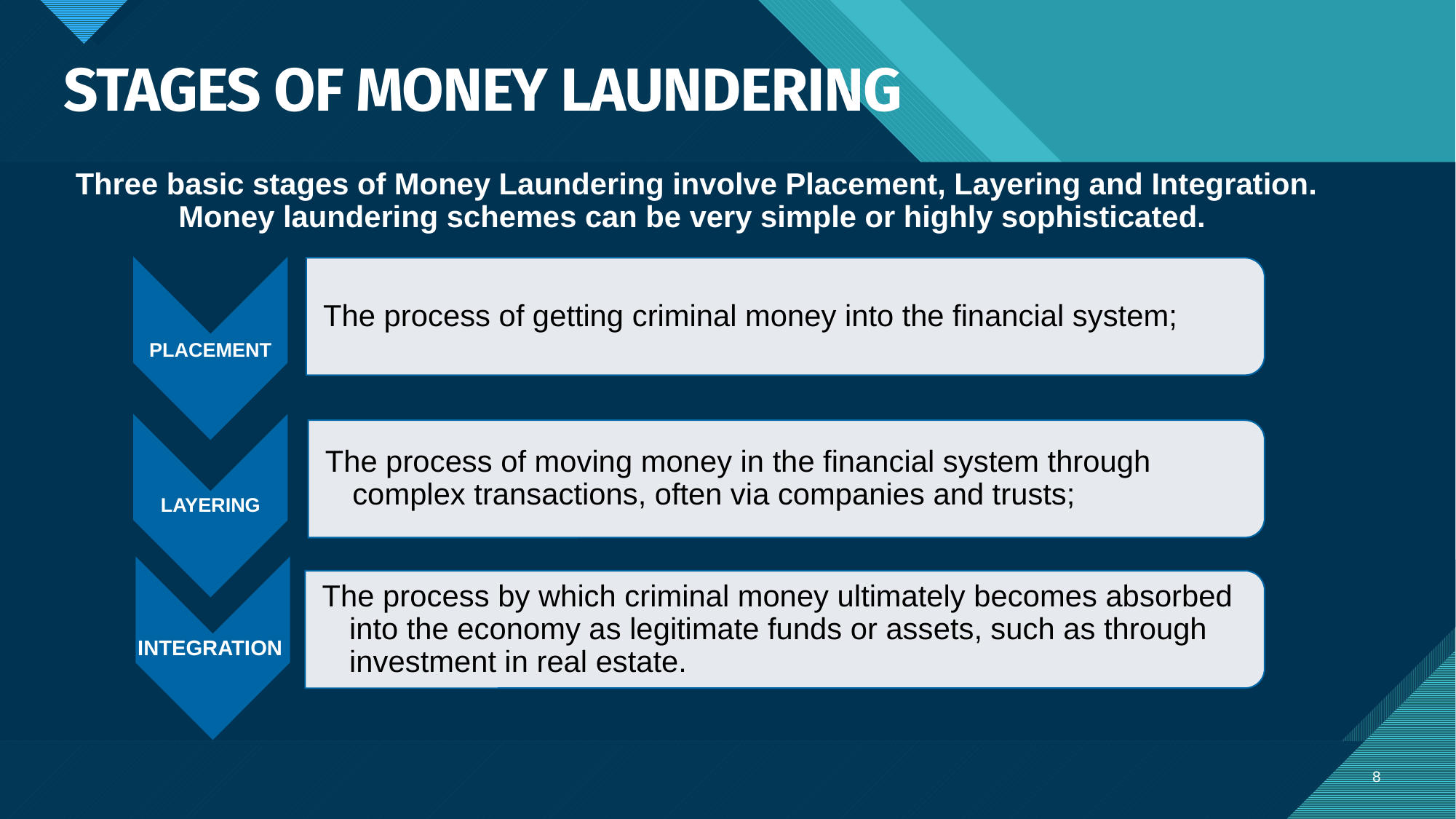

# STAGES OF MONEY LAUNDERING
Three basic stages of Money Laundering involve Placement, Layering and Integration. Money laundering schemes can be very simple or highly sophisticated.

PLACEMENT
The process of getting criminal money into the financial system;
LAYERING
The process of moving money in the financial system through complex transactions, often via companies and trusts;
INTEGRATION
The process by which criminal money ultimately becomes absorbed into the economy as legitimate funds or assets, such as through investment in real estate.
8